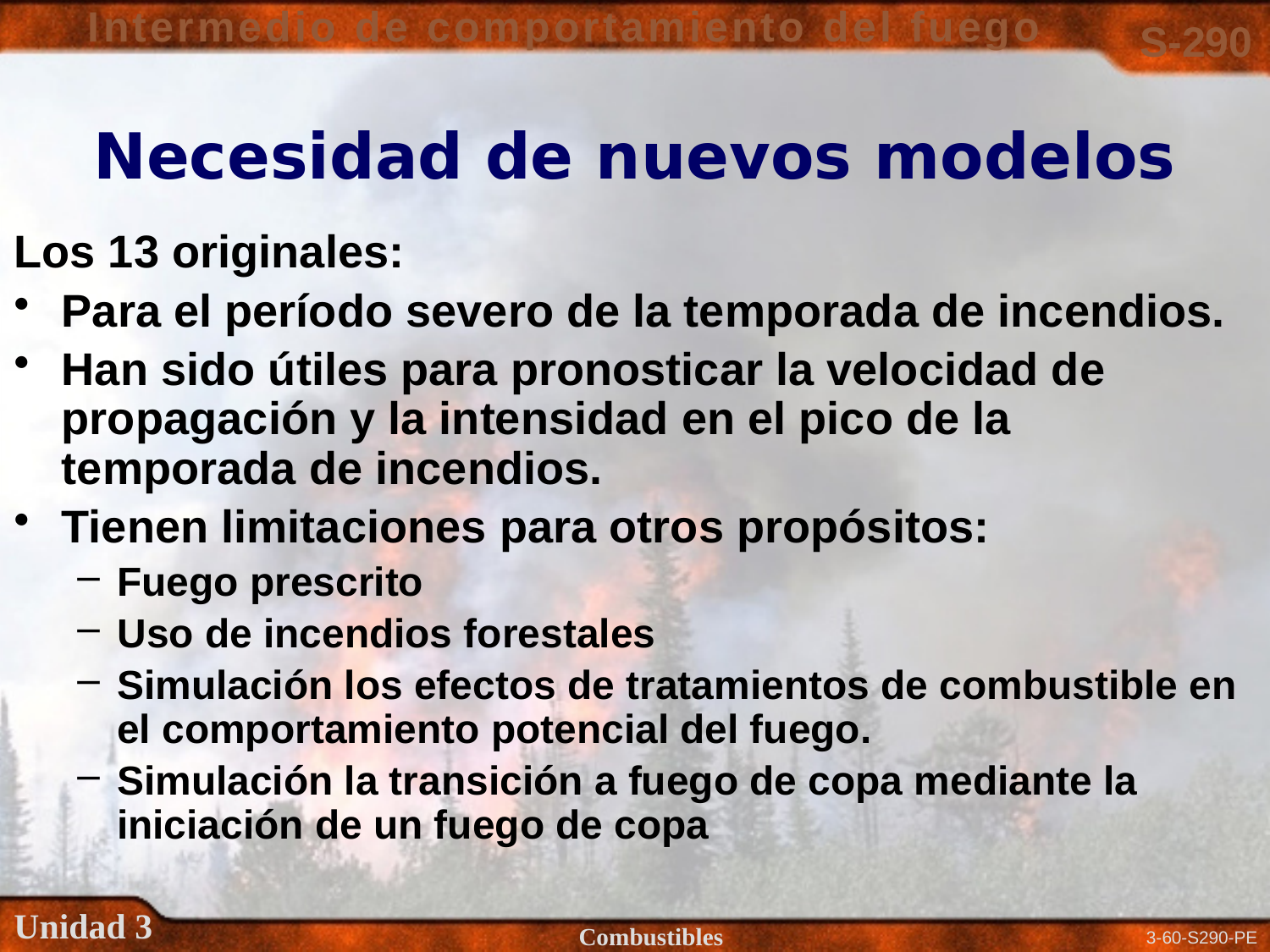

# Necesidad de nuevos modelos
Los 13 originales:
Para el período severo de la temporada de incendios.
Han sido útiles para pronosticar la velocidad de propagación y la intensidad en el pico de la temporada de incendios.
Tienen limitaciones para otros propósitos:
Fuego prescrito
Uso de incendios forestales
Simulación los efectos de tratamientos de combustible en el comportamiento potencial del fuego.
Simulación la transición a fuego de copa mediante la iniciación de un fuego de copa